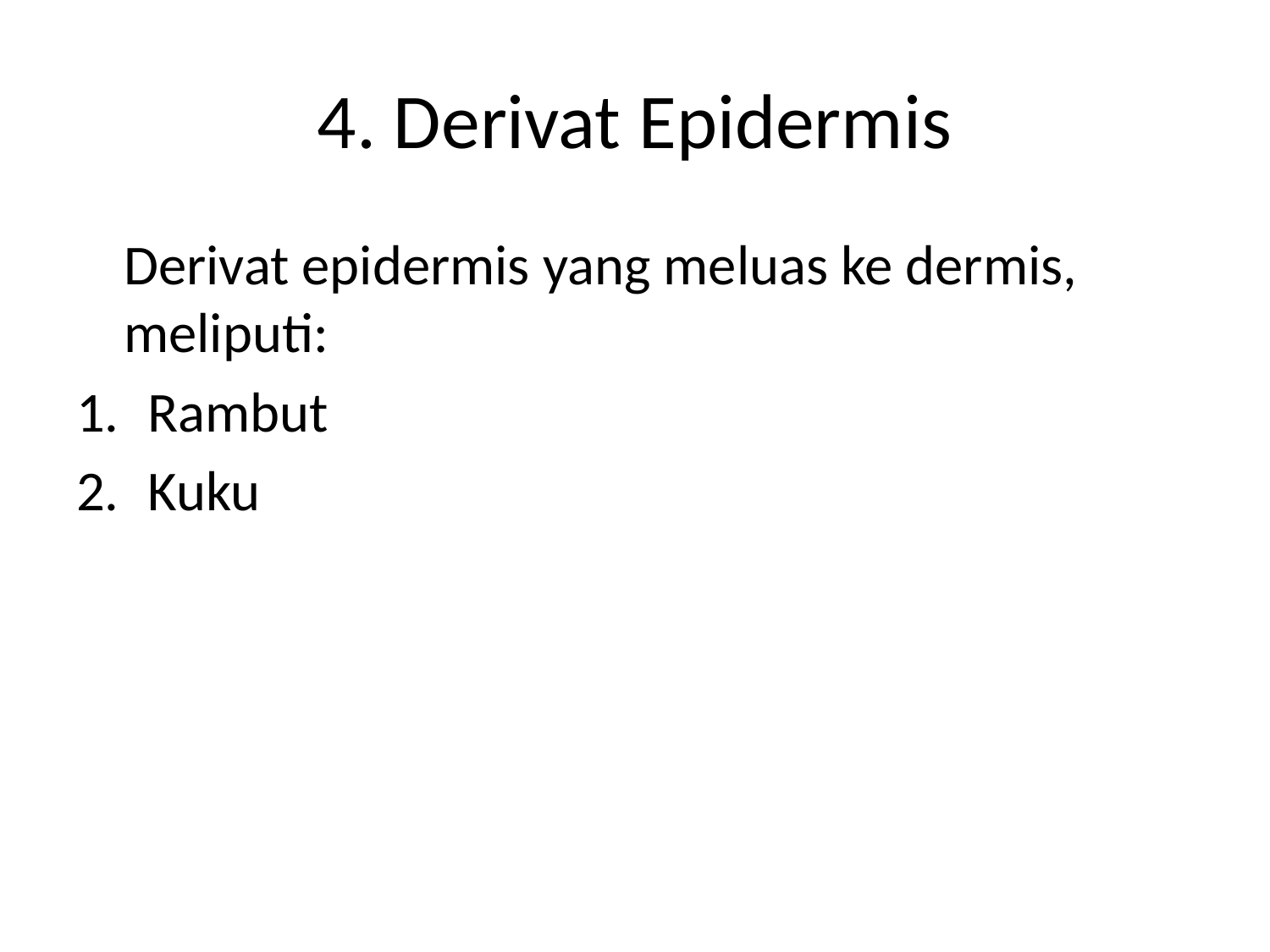

# 4. Derivat Epidermis
	Derivat epidermis yang meluas ke dermis, meliputi:
Rambut
Kuku